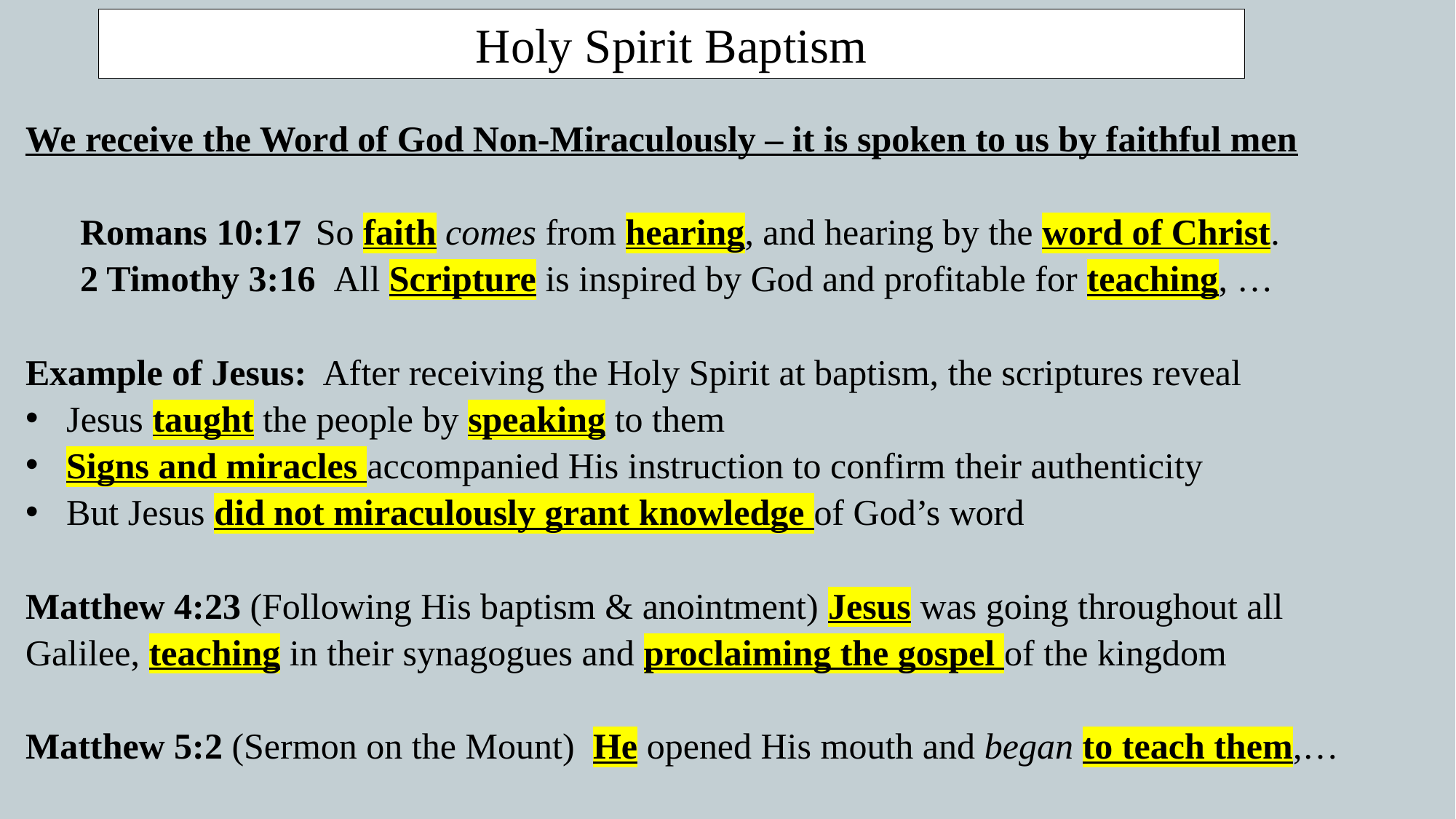

Holy Spirit Baptism
We receive the Word of God Non-Miraculously – it is spoken to us by faithful men

Romans 10:17  So faith comes from hearing, and hearing by the word of Christ.
2 Timothy 3:16  All Scripture is inspired by God and profitable for teaching, …
Example of Jesus:  After receiving the Holy Spirit at baptism, the scriptures reveal
Jesus taught the people by speaking to them
Signs and miracles accompanied His instruction to confirm their authenticity
But Jesus did not miraculously grant knowledge of God’s word

Matthew 4:23 (Following His baptism & anointment) Jesus was going throughout all Galilee, teaching in their synagogues and proclaiming the gospel of the kingdom

Matthew 5:2 (Sermon on the Mount)  He opened His mouth and began to teach them,…